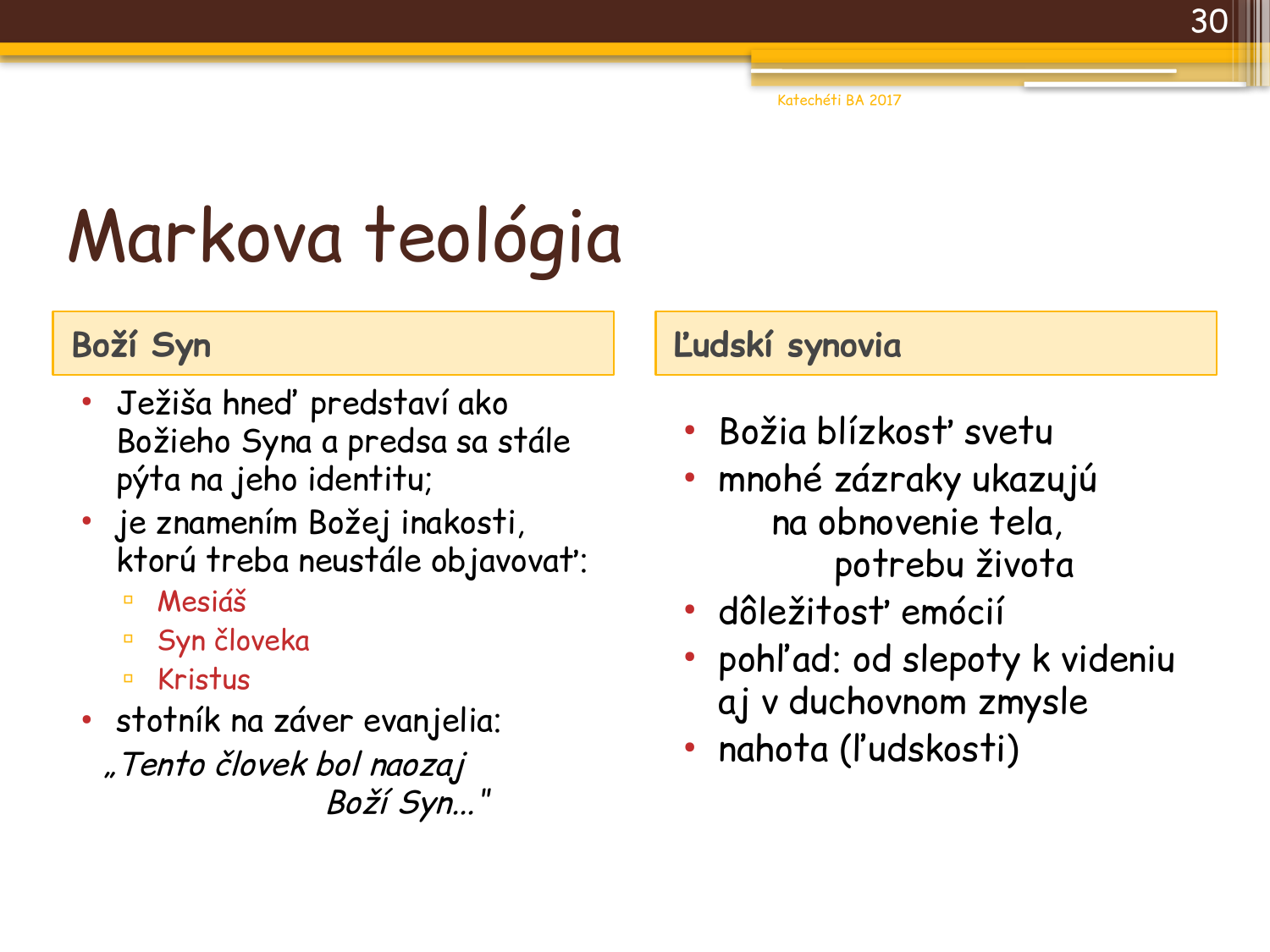

30
Katechéti BA 2017
# Markova teológia
Boží Syn
Ľudskí synovia
Ježiša hneď predstaví ako Božieho Syna a predsa sa stále pýta na jeho identitu;
je znamením Božej inakosti, ktorú treba neustále objavovať:
Mesiáš
Syn človeka
Kristus
stotník na záver evanjelia:
  „Tento človek bol naozaj                         Boží Syn...“

Božia blízkosť svetu
mnohé zázraky ukazujú                na obnovenie tela,                         potrebu života
dôležitosť emócií
pohľad: od slepoty k videniu aj v duchovnom zmysle
nahota (ľudskosti)